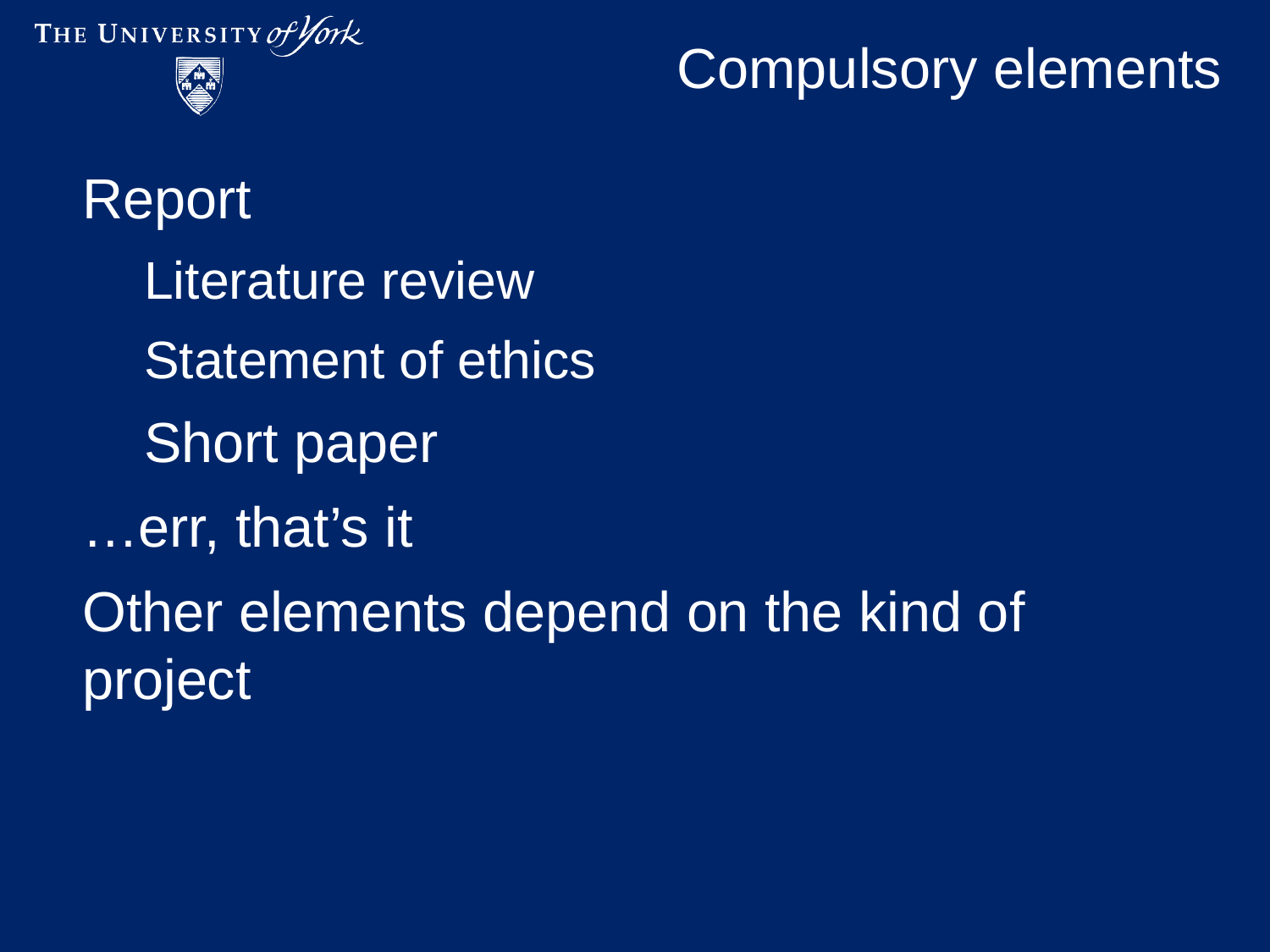

# Compulsory elements
Report
Literature review
Statement of ethics
Short paper
…err, that’s it
Other elements depend on the kind of project